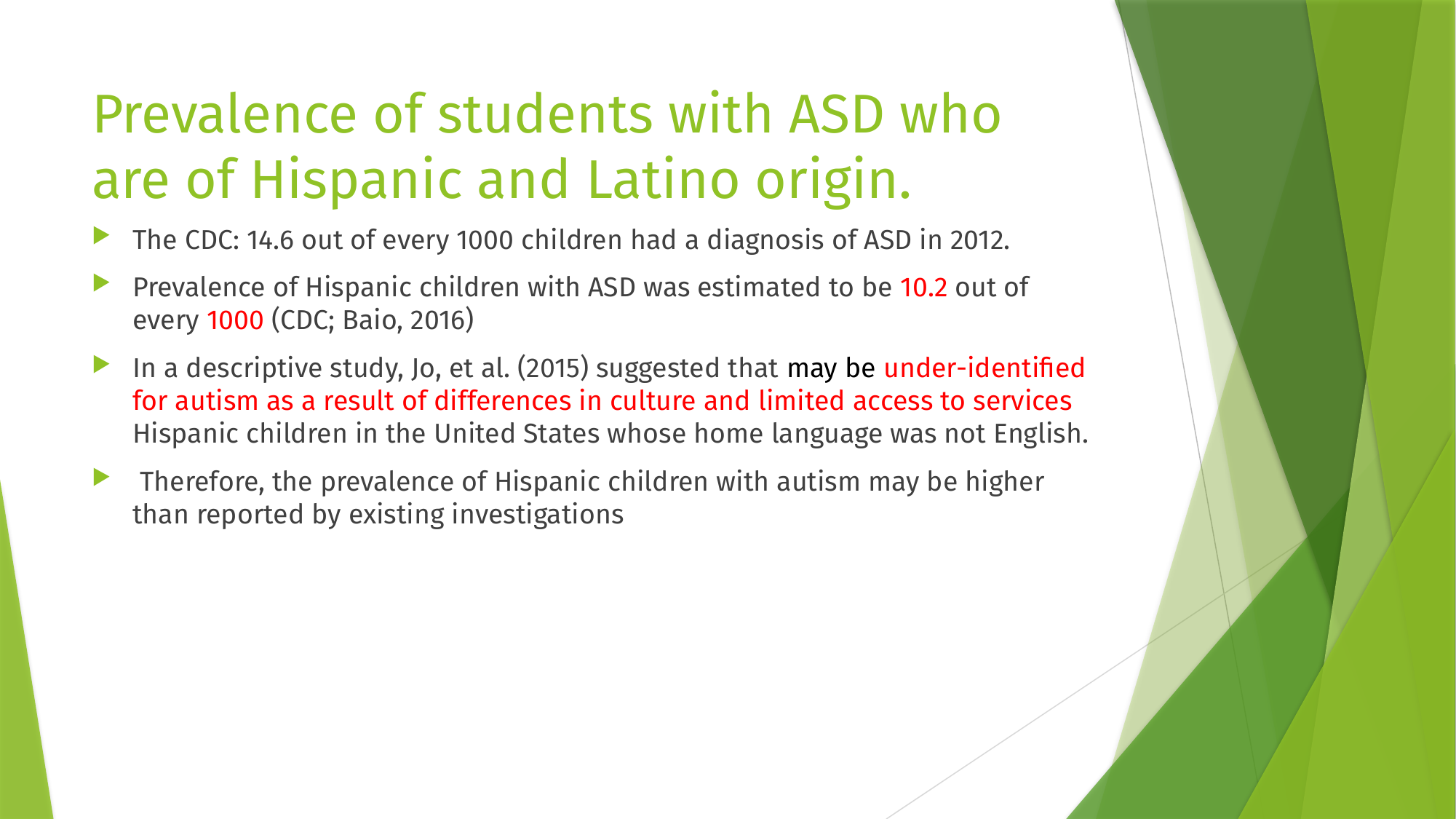

# Prevalence of students with ASD who are of Hispanic and Latino origin.
The CDC: 14.6 out of every 1000 children had a diagnosis of ASD in 2012.
Prevalence of Hispanic children with ASD was estimated to be 10.2 out of every 1000 (CDC; Baio, 2016)
In a descriptive study, Jo, et al. (2015) suggested that may be under-identified for autism as a result of differences in culture and limited access to services Hispanic children in the United States whose home language was not English.
 Therefore, the prevalence of Hispanic children with autism may be higher than reported by existing investigations